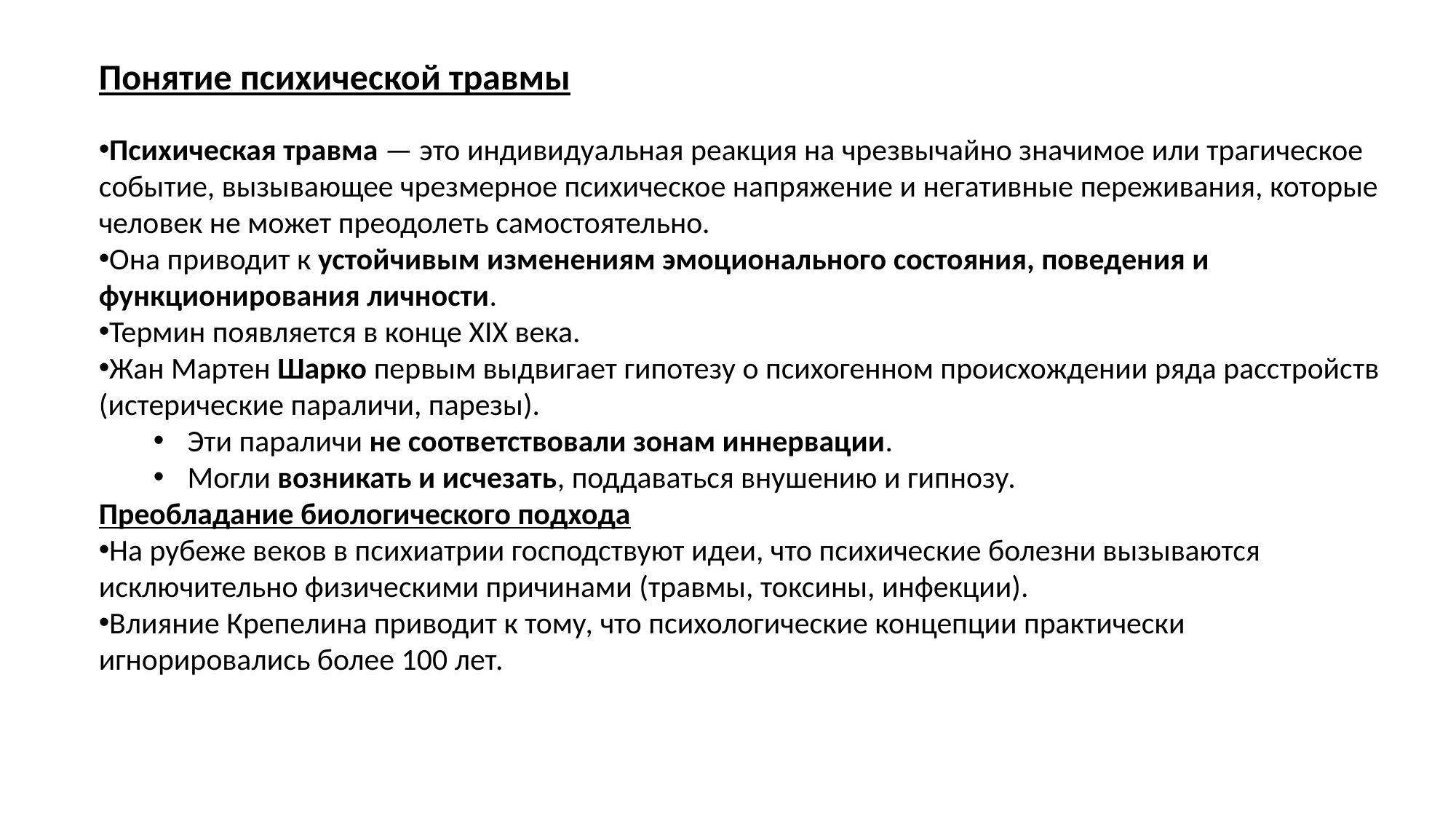

Понятие психической травмы

Психическая травма — это индивидуальная реакция на чрезвычайно значимое или трагическое событие, вызывающее чрезмерное психическое напряжение и негативные переживания, которые человек не может преодолеть самостоятельно.
Она приводит к устойчивым изменениям эмоционального состояния, поведения и функционирования личности.
Термин появляется в конце XIX века.
Жан Мартен Шарко первым выдвигает гипотезу о психогенном происхождении ряда расстройств (истерические параличи, парезы).
Эти параличи не соответствовали зонам иннервации.
Могли возникать и исчезать, поддаваться внушению и гипнозу.
Преобладание биологического подхода
На рубеже веков в психиатрии господствуют идеи, что психические болезни вызываются исключительно физическими причинами (травмы, токсины, инфекции).
Влияние Крепелина приводит к тому, что психологические концепции практически игнорировались более 100 лет.